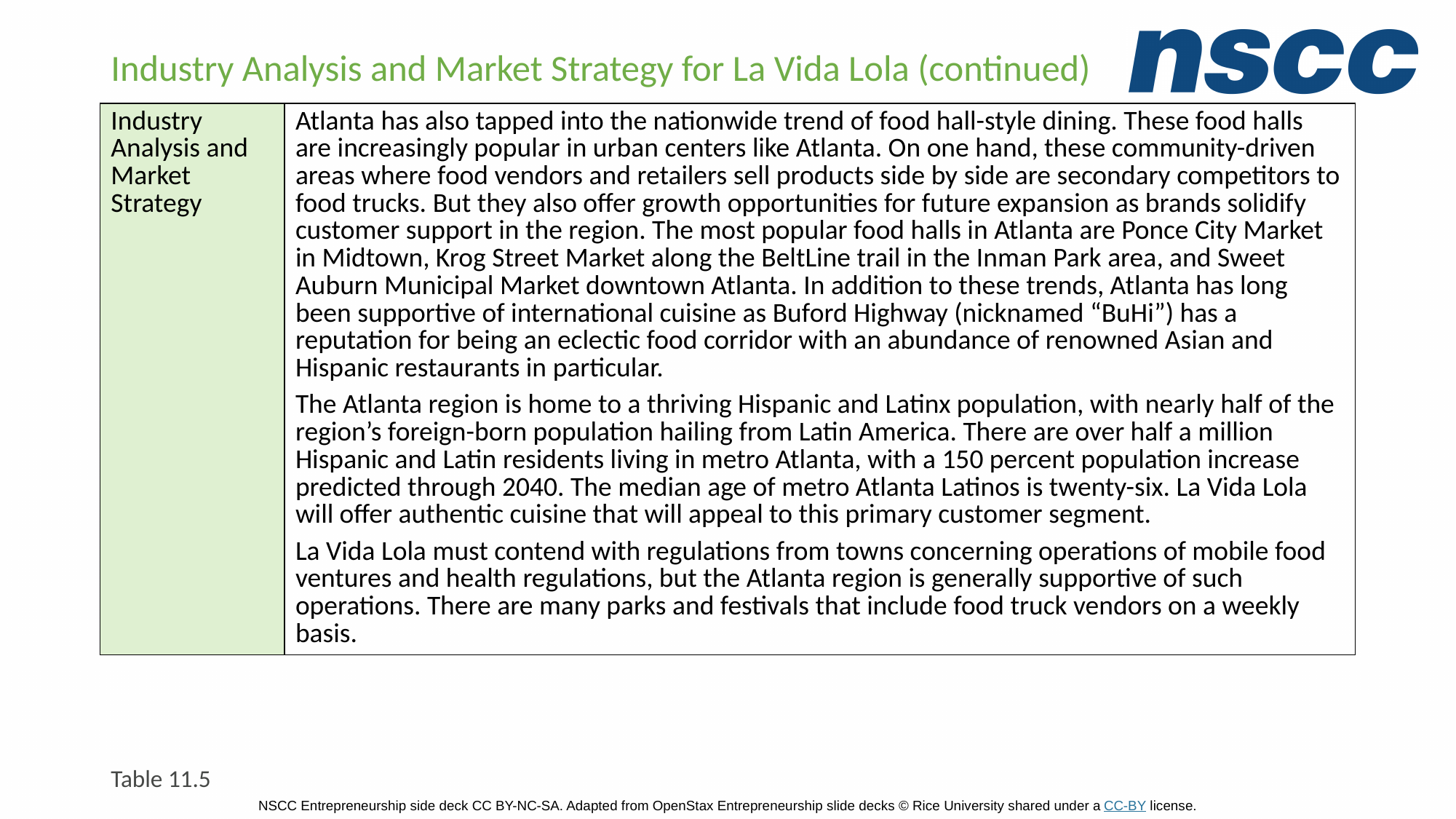

# Industry Analysis and Market Strategy for La Vida Lola (continued)
| Industry Analysis and Market Strategy | Atlanta has also tapped into the nationwide trend of food hall-style dining. These food halls are increasingly popular in urban centers like Atlanta. On one hand, these community-driven areas where food vendors and retailers sell products side by side are secondary competitors to food trucks. But they also offer growth opportunities for future expansion as brands solidify customer support in the region. The most popular food halls in Atlanta are Ponce City Market in Midtown, Krog Street Market along the BeltLine trail in the Inman Park area, and Sweet Auburn Municipal Market downtown Atlanta. In addition to these trends, Atlanta has long been supportive of international cuisine as Buford Highway (nicknamed “BuHi”) has a reputation for being an eclectic food corridor with an abundance of renowned Asian and Hispanic restaurants in particular. The Atlanta region is home to a thriving Hispanic and Latinx population, with nearly half of the region’s foreign-born population hailing from Latin America. There are over half a million Hispanic and Latin residents living in metro Atlanta, with a 150 percent population increase predicted through 2040. The median age of metro Atlanta Latinos is twenty-six. La Vida Lola will offer authentic cuisine that will appeal to this primary customer segment. La Vida Lola must contend with regulations from towns concerning operations of mobile food ventures and health regulations, but the Atlanta region is generally supportive of such operations. There are many parks and festivals that include food truck vendors on a weekly basis. |
| --- | --- |
Table 11.5